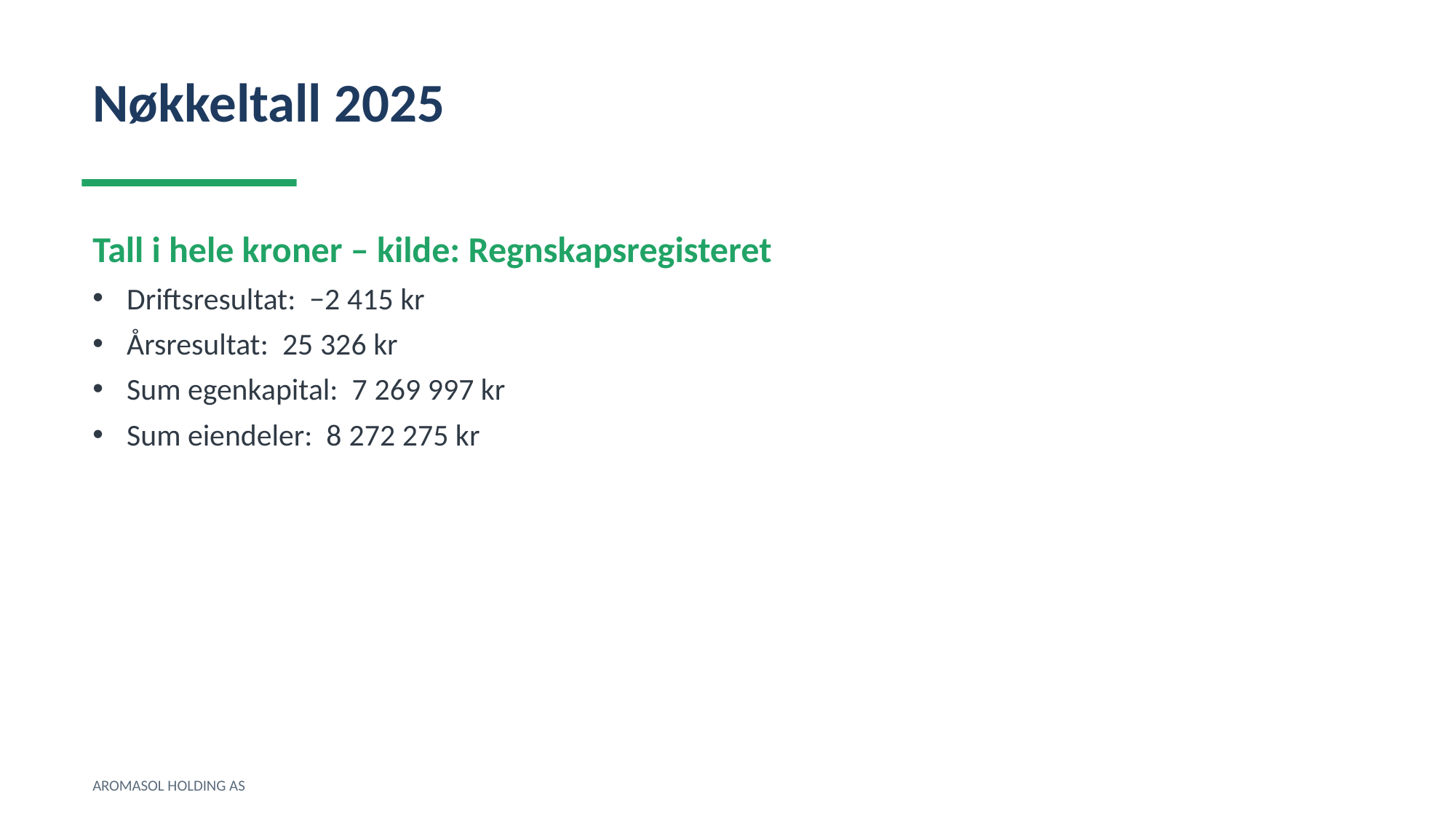

Nøkkeltall 2025

Tall i hele kroner – kilde: Regnskapsregisteret
Driftsresultat:  −2 415 kr
Årsresultat:  25 326 kr
Sum egenkapital:  7 269 997 kr
Sum eiendeler:  8 272 275 kr
AROMASOL HOLDING AS